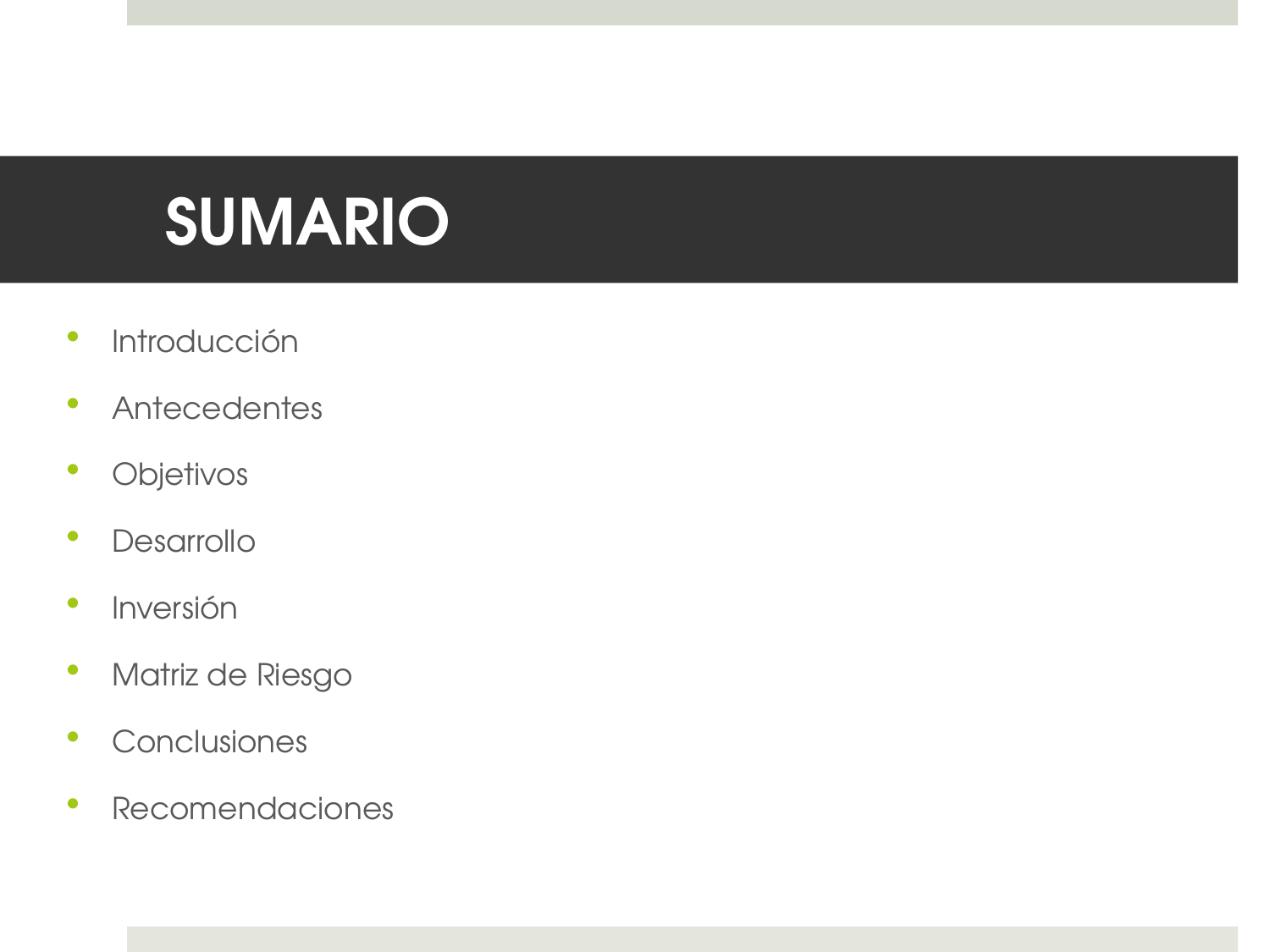

# SUMARIO
Introducción
Antecedentes
Objetivos
Desarrollo
Inversión
Matriz de Riesgo
Conclusiones
Recomendaciones